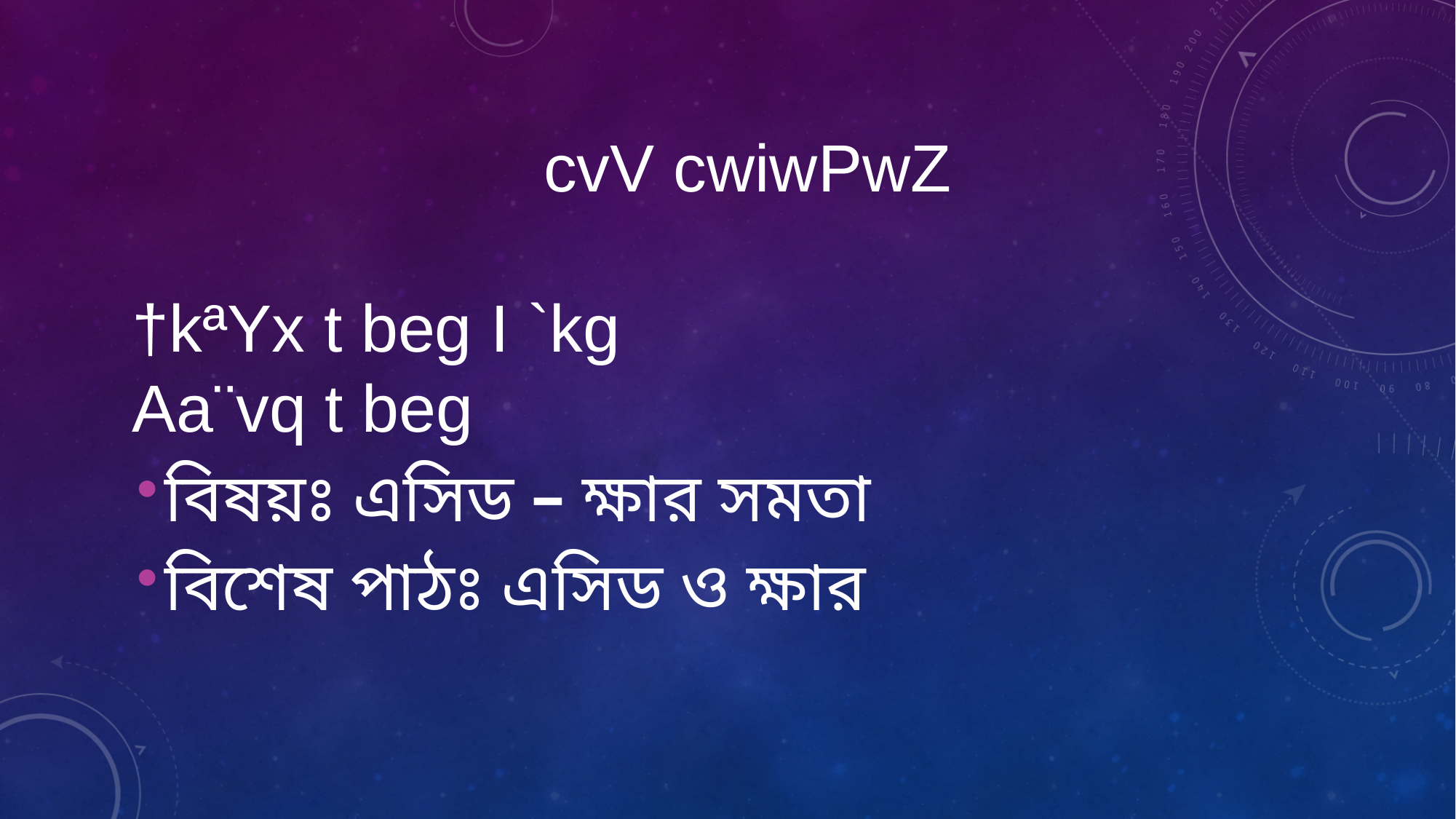

cvV cwiwPwZ

†kªYx t beg I `kg
Aa¨vq t beg
বিষয়ঃ এসিড – ক্ষার সমতা
বিশেষ পাঠঃ এসিড ও ক্ষার